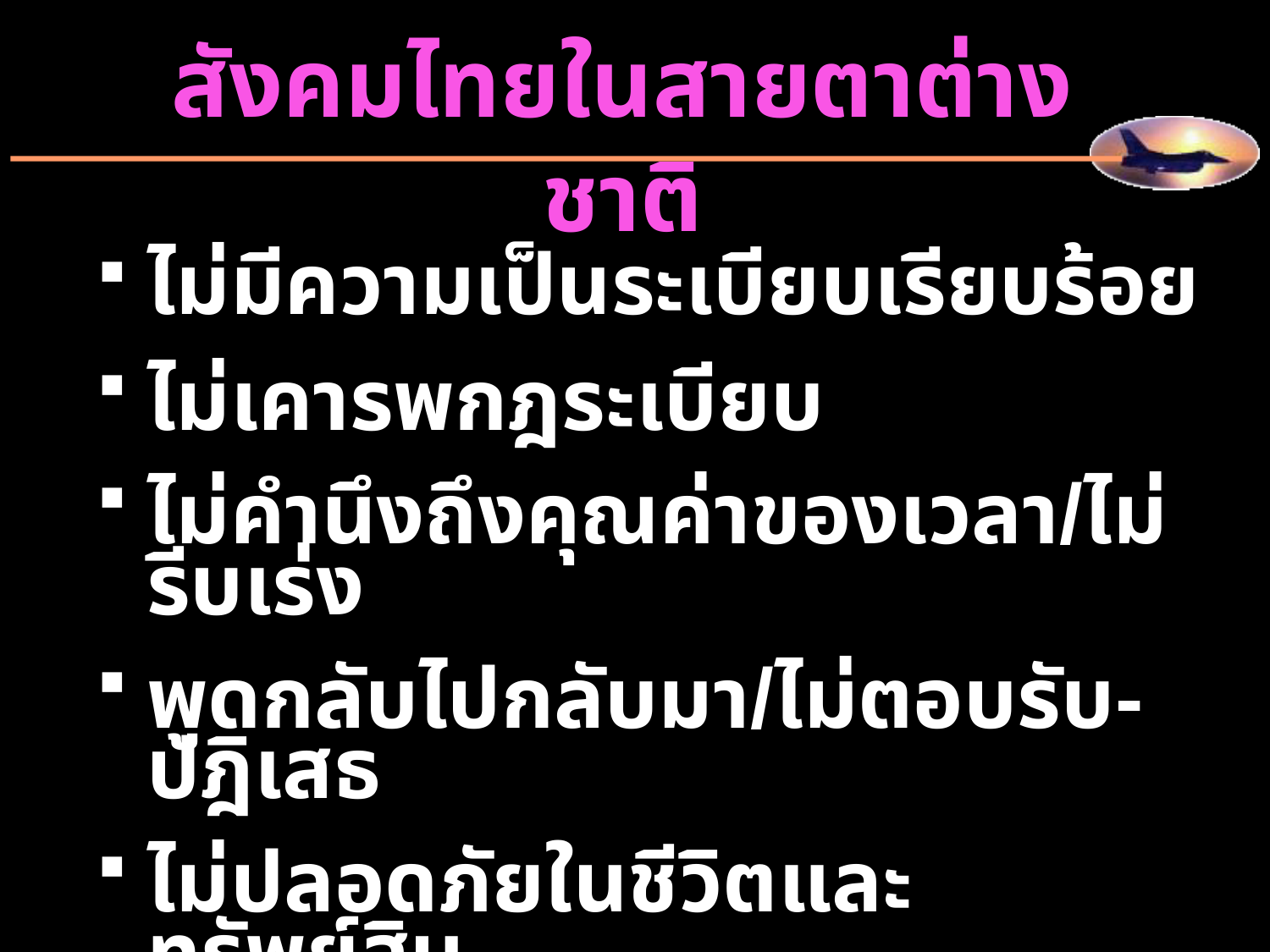

สังคมไทยในสายตาต่างชาติ
ไม่มีความเป็นระเบียบเรียบร้อย
ไม่เคารพกฎระเบียบ
ไม่คำนึงถึงคุณค่าของเวลา/ไม่รีบเร่ง
พูดกลับไปกลับมา/ไม่ตอบรับ-ปฎิเสธ
ไม่ปลอดภัยในชีวิตและทรัพย์สิน